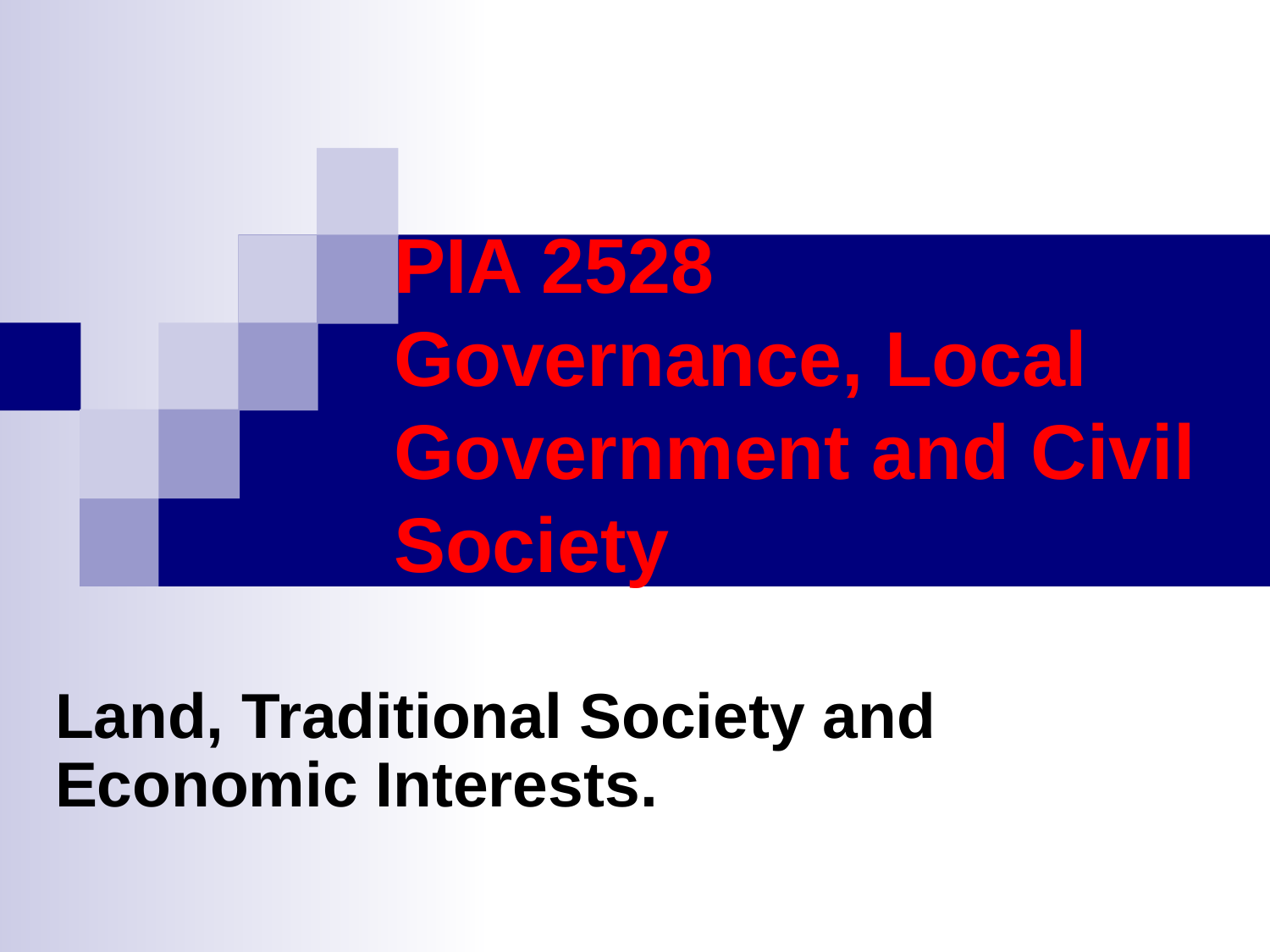

# PIA 2528 Governance, Local Government and Civil Society

Land, Traditional Society and Economic Interests.